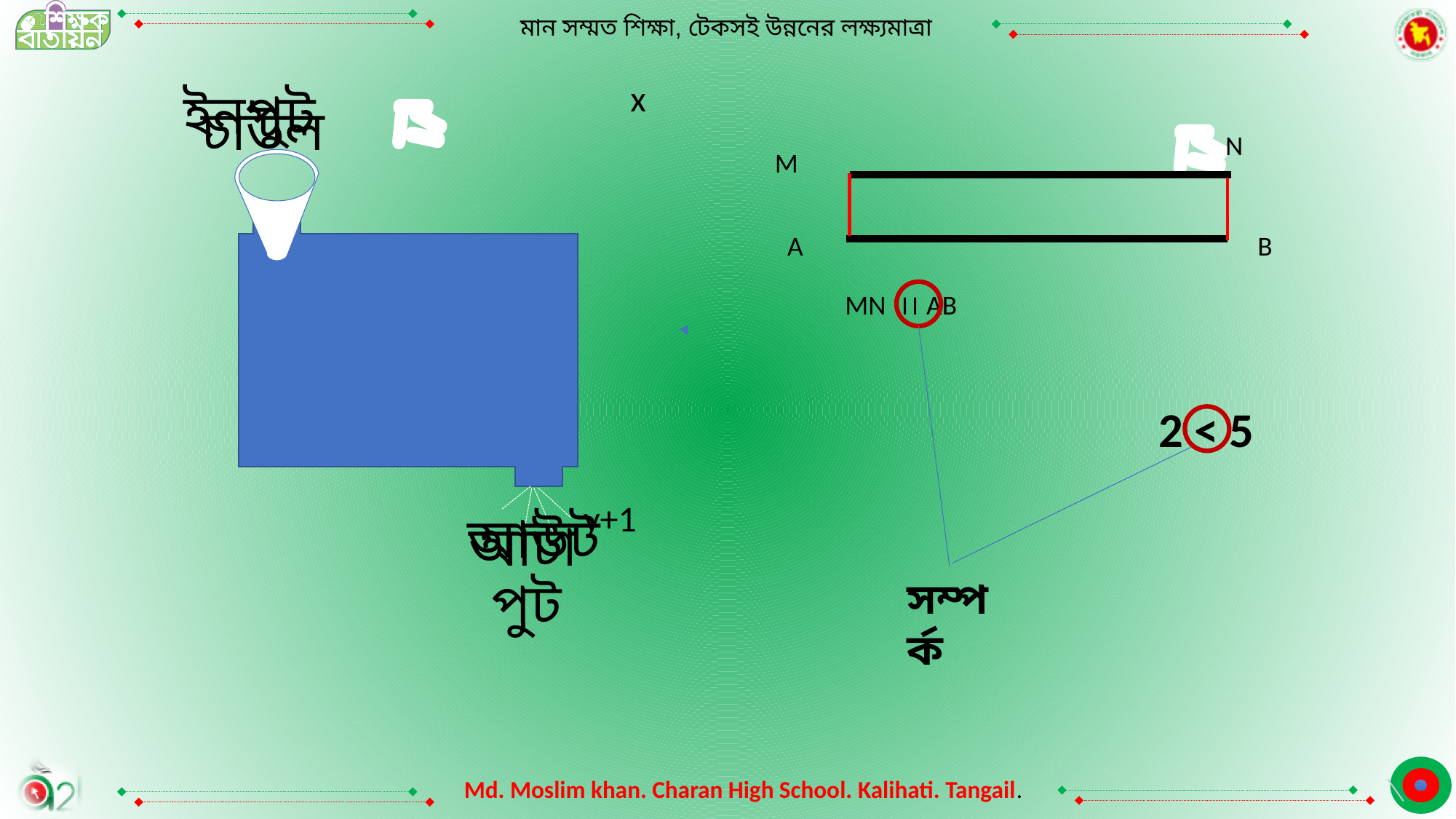

x
ইনপুট
চাউল

N

M

A
B

MN  ।। AB
2 < 5

y+1
আউটপুট
আটা
সম্পর্ক